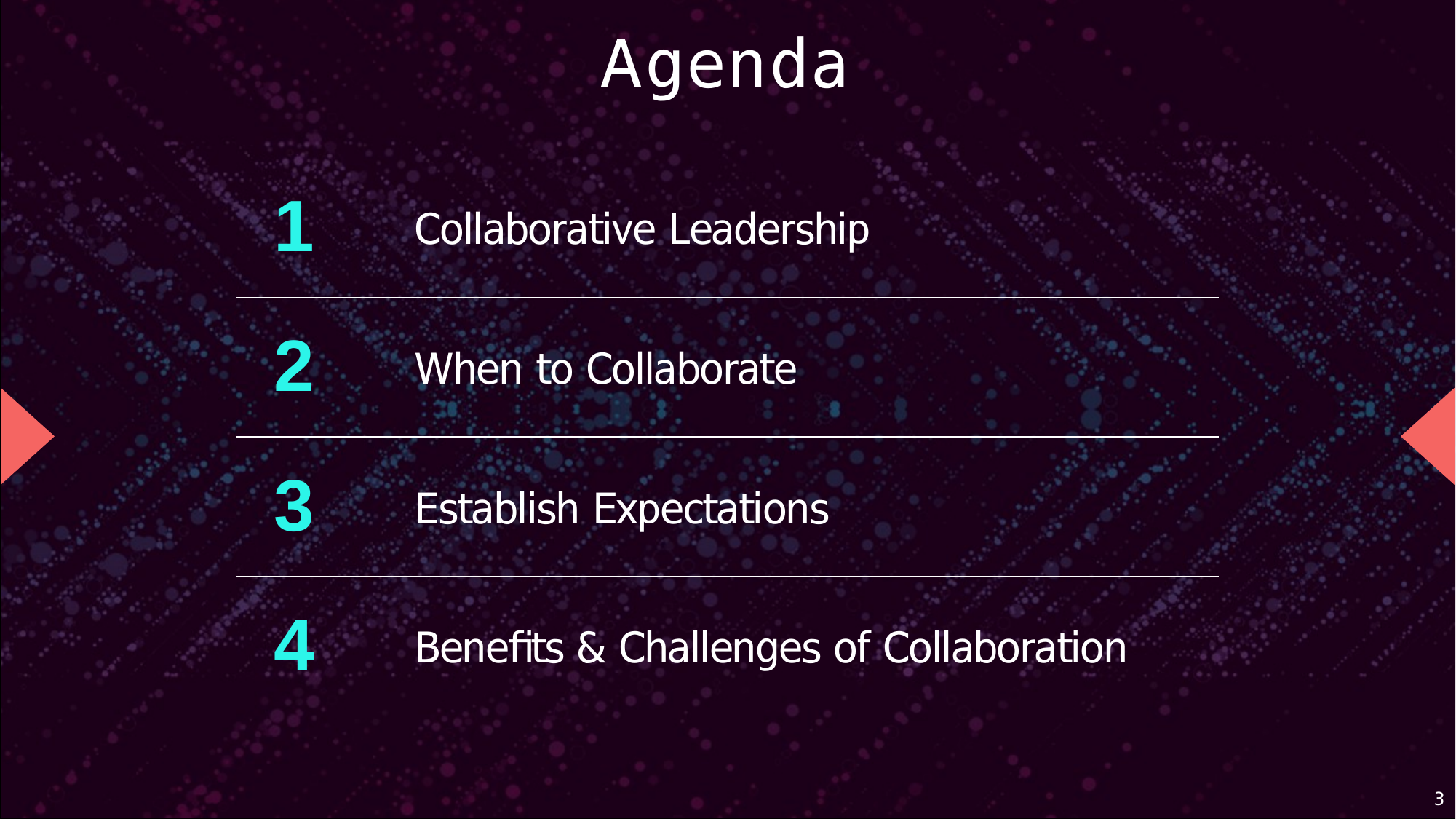

1
Collaborative Leadership
2
When to Collaborate
3
Establish Expectations
4
Benefits & Challenges of Collaboration
3